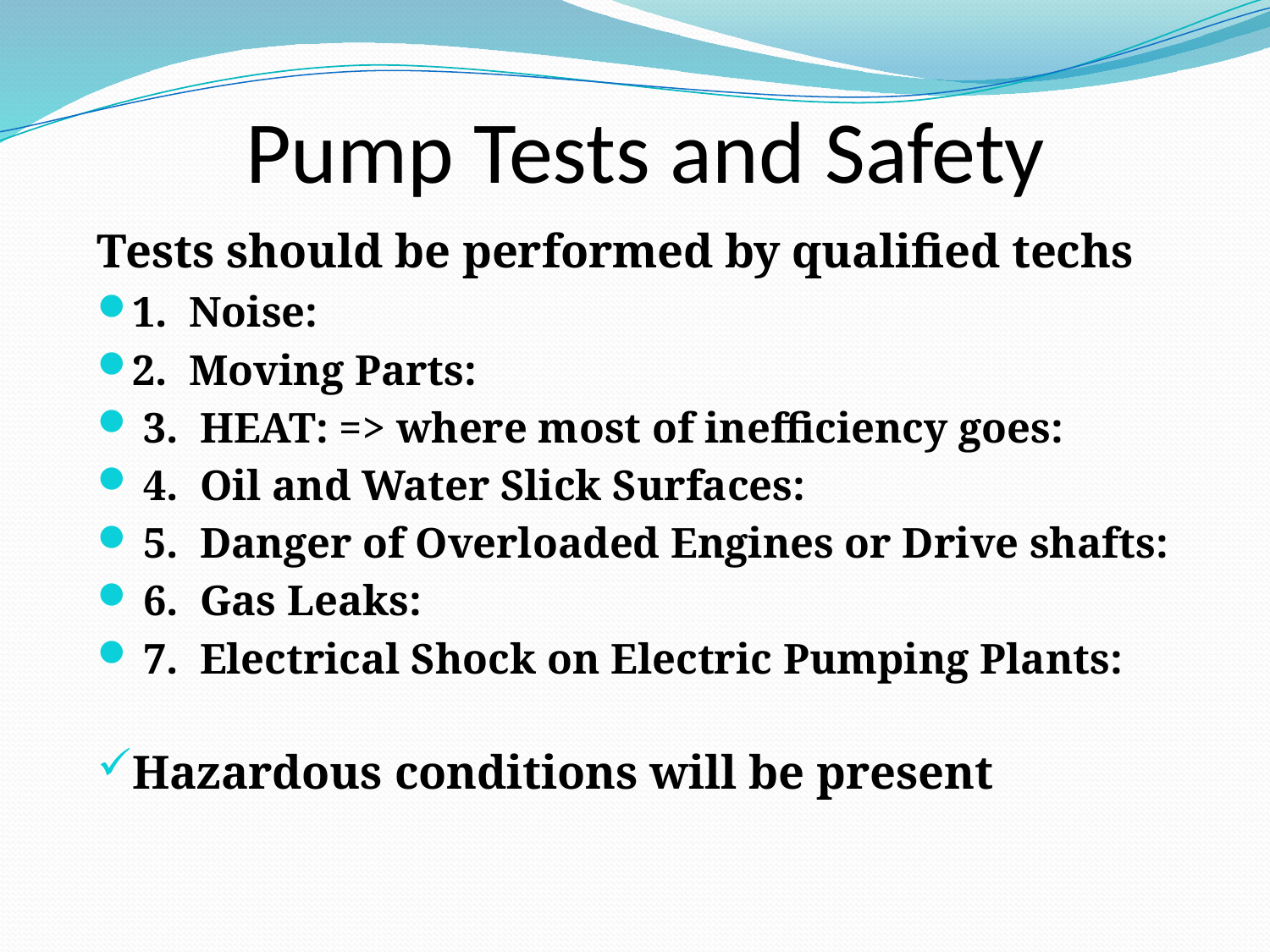

# Pump Tests and Safety
Tests should be performed by qualified techs
1.  Noise:
2.  Moving Parts:
 3.  HEAT: => where most of inefficiency goes:
 4.  Oil and Water Slick Surfaces:
 5.  Danger of Overloaded Engines or Drive shafts:
 6.  Gas Leaks:
 7.  Electrical Shock on Electric Pumping Plants:

Hazardous conditions will be present